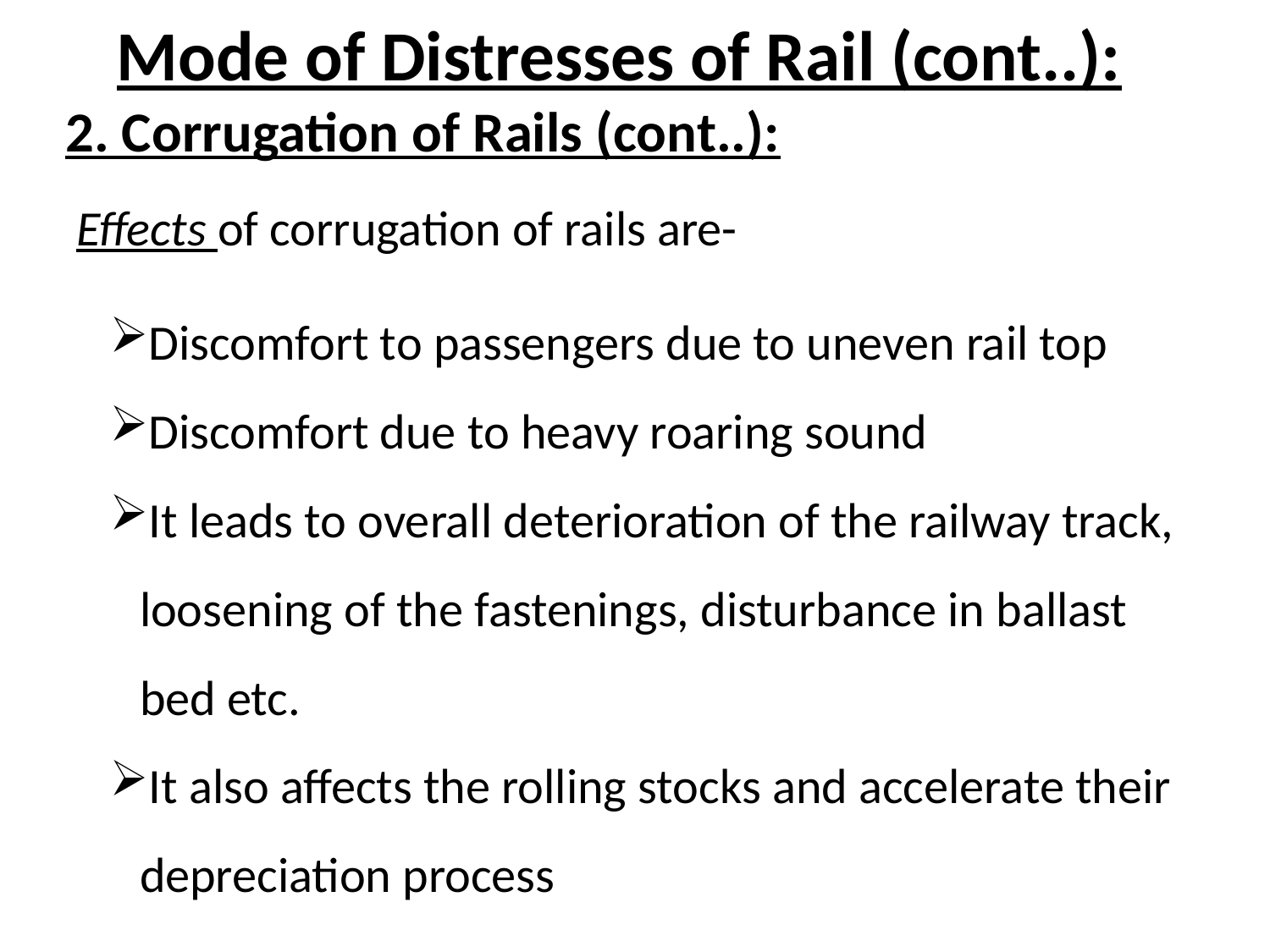

# Mode of Distresses of Rail (cont..):
2. Corrugation of Rails (cont..):
Effects of corrugation of rails are-

Discomfort to passengers due to uneven rail top
Discomfort due to heavy roaring sound
It leads to overall deterioration of the railway track, loosening of the fastenings, disturbance in ballast bed etc.
It also affects the rolling stocks and accelerate their depreciation process